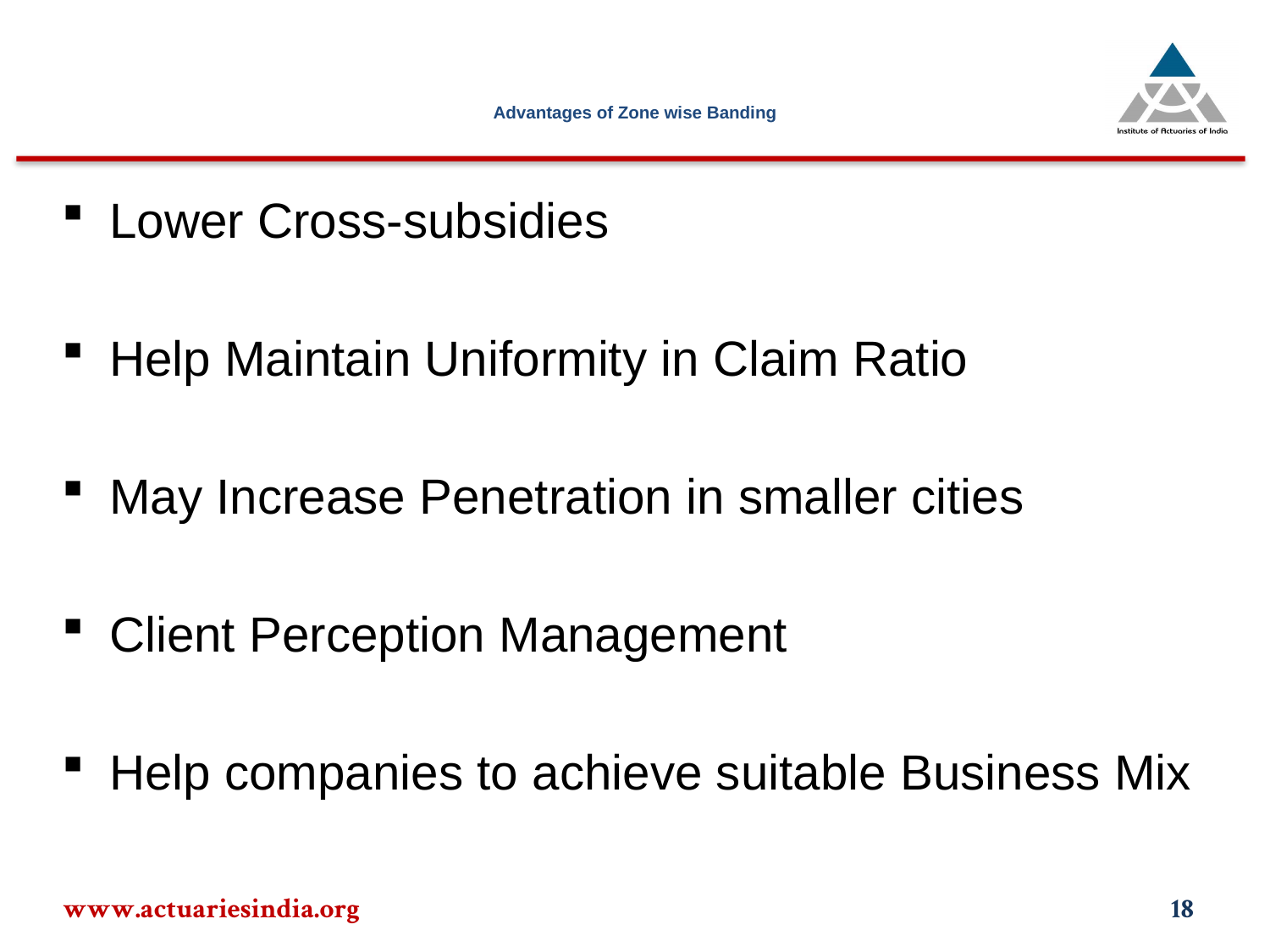

# Advantages of Zone wise Banding
Lower Cross-subsidies

Help Maintain Uniformity in Claim Ratio

May Increase Penetration in smaller cities

Client Perception Management

Help companies to achieve suitable Business Mix

www.actuariesindia.org
18